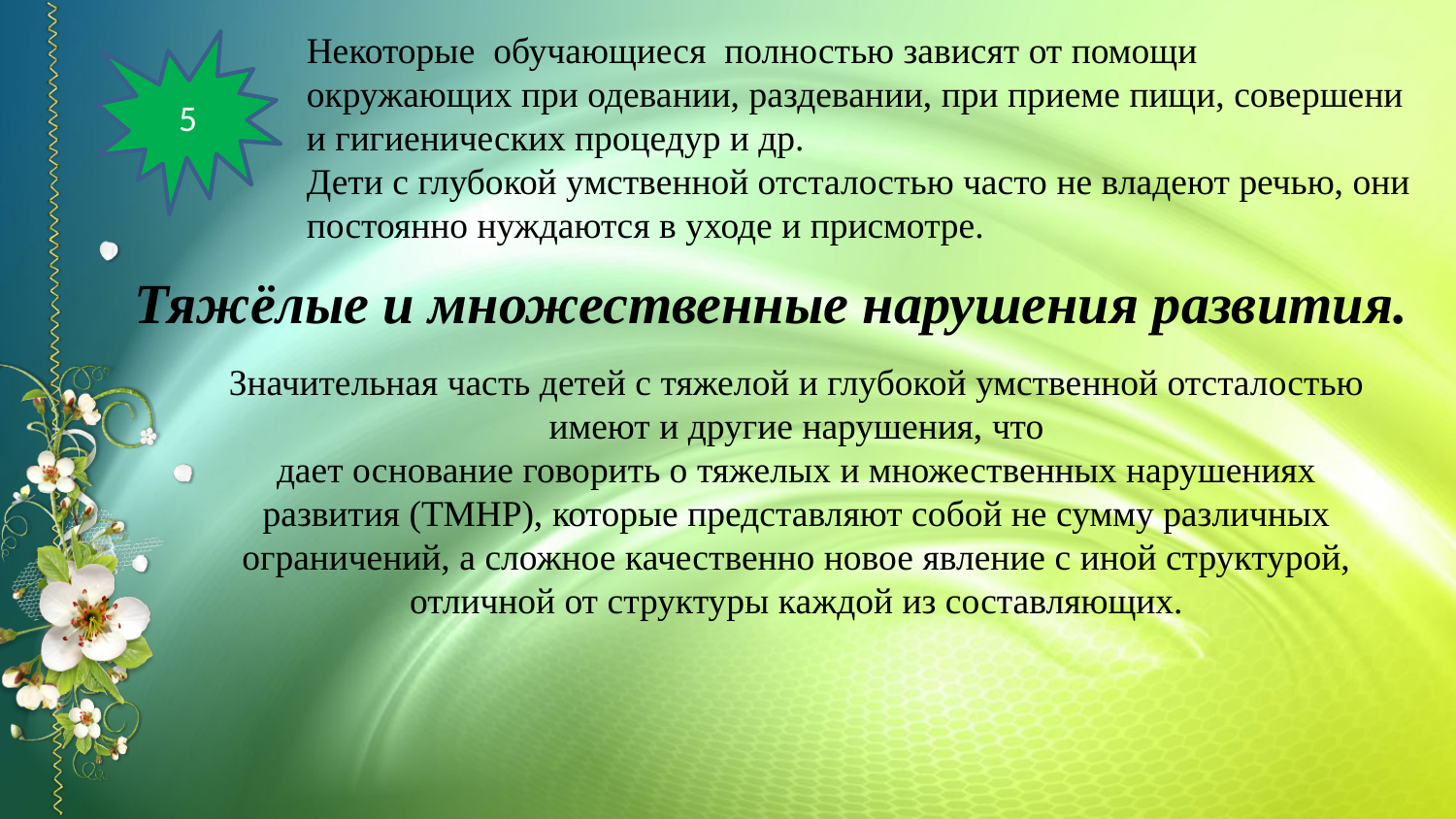

Некоторые  обучающиеся  полностью зависят от помощи окружающих при одевании, раздевании, при приеме пищи, совершении гигиенических процедур и др. Дети с глубокой умственной отсталостью часто не владеют речью, они постоянно нуждаются в уходе и присмотре.
5
Тяжёлые и множественные нарушения развития.
Значительная часть детей с тяжелой и глубокой умственной отсталостью имеют и другие нарушения, что дает основание говорить о тяжелых и множественных нарушениях развития (ТМНР), которые представляют собой не сумму различных ограничений, а сложное качественно новое явление с иной структурой, отличной от структуры каждой из составляющих.